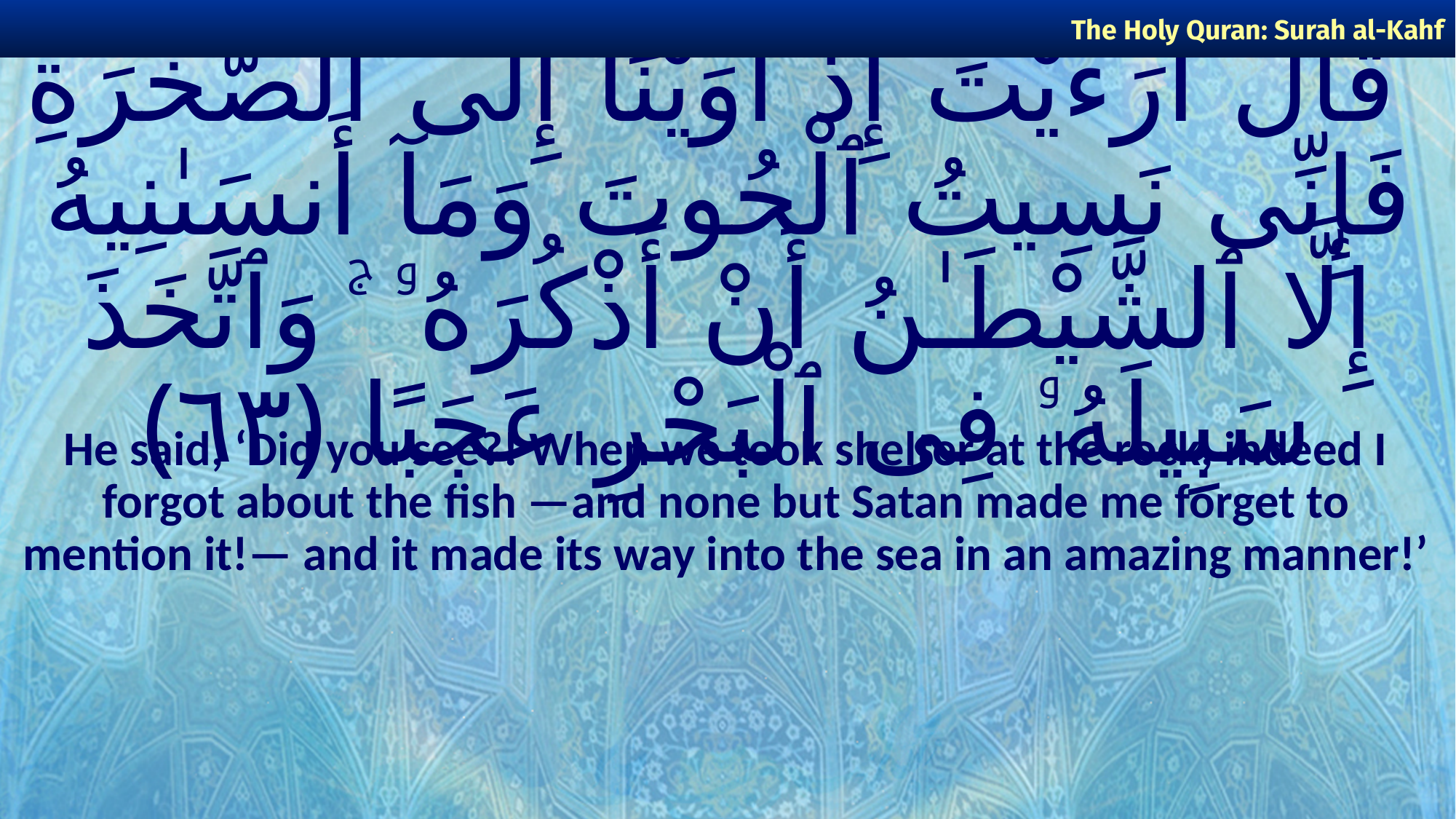

The Holy Quran: Surah al-Kahf
# قَالَ أَرَءَيْتَ إِذْ أَوَيْنَآ إِلَى ٱلصَّخْرَةِ فَإِنِّى نَسِيتُ ٱلْحُوتَ وَمَآ أَنسَىٰنِيهُ إِلَّا ٱلشَّيْطَـٰنُ أَنْ أَذْكُرَهُۥ ۚ وَٱتَّخَذَ سَبِيلَهُۥ فِى ٱلْبَحْرِ عَجَبًا ﴿٦٣﴾
He said, ‘Did you see?! When we took shelter at the rock, indeed I forgot about the fish —and none but Satan made me forget to mention it!— and it made its way into the sea in an amazing manner!’